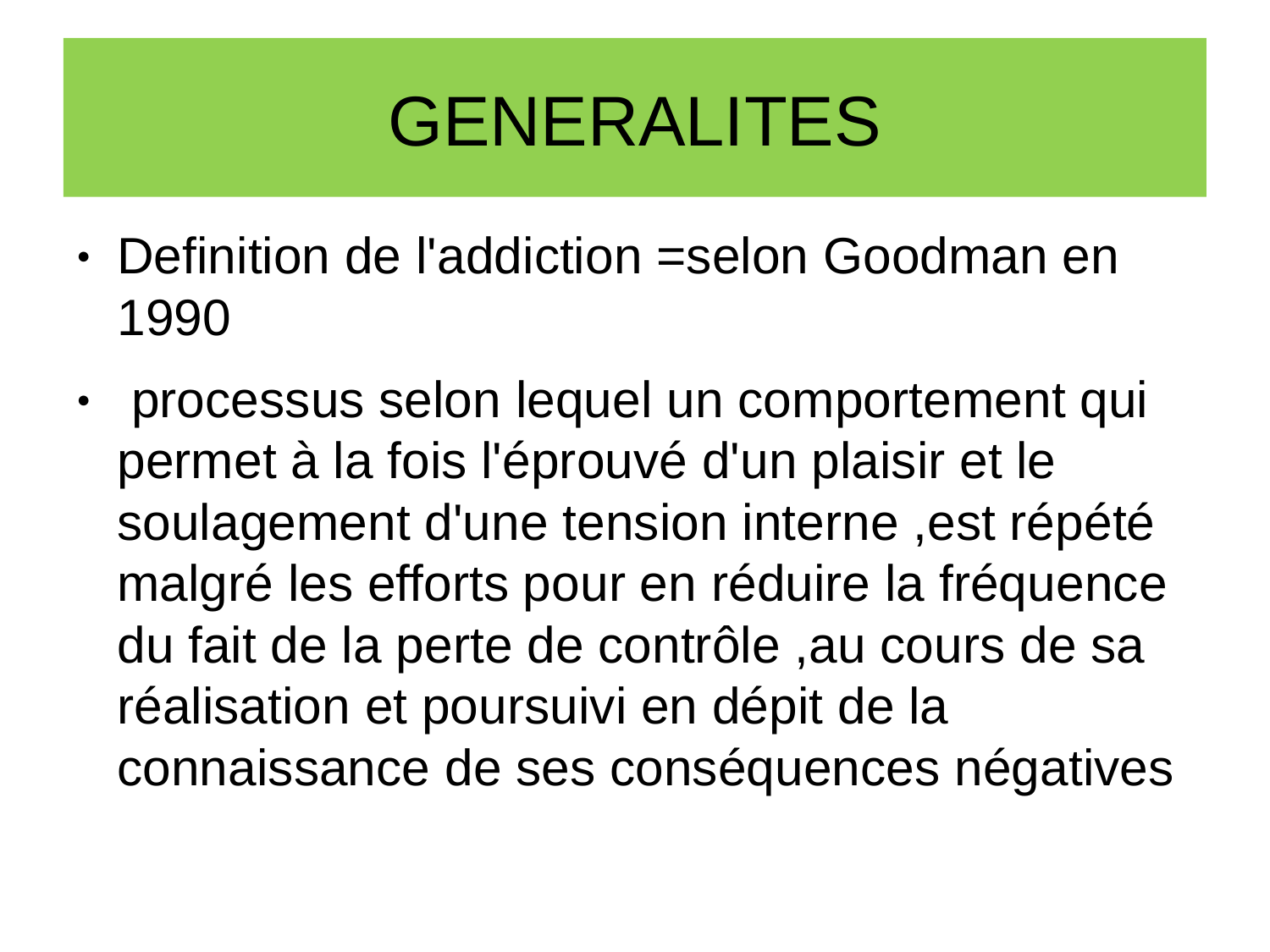

GENERALITES
Definition de l'addiction =selon Goodman en 1990
 processus selon lequel un comportement qui permet à la fois l'éprouvé d'un plaisir et le soulagement d'une tension interne ,est répété  malgré les efforts pour en réduire la fréquence du fait de la perte de contrôle ,au cours de sa réalisation et poursuivi en dépit de la connaissance de ses conséquences négatives